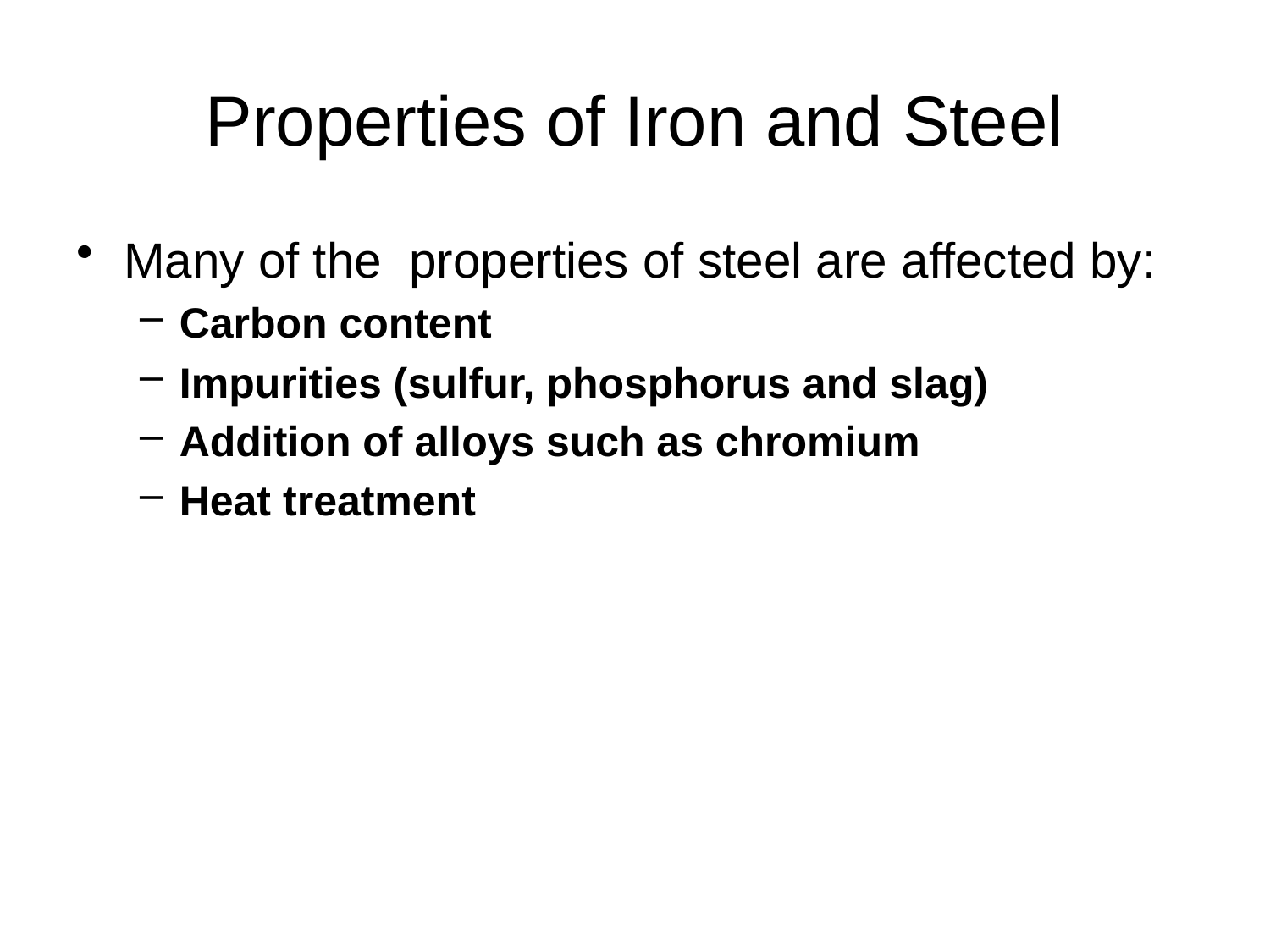

Many of the  properties of steel are affected by:
Carbon content
Impurities (sulfur, phosphorus and slag)
Addition of alloys such as chromium
Heat treatment
# Properties of Iron and Steel